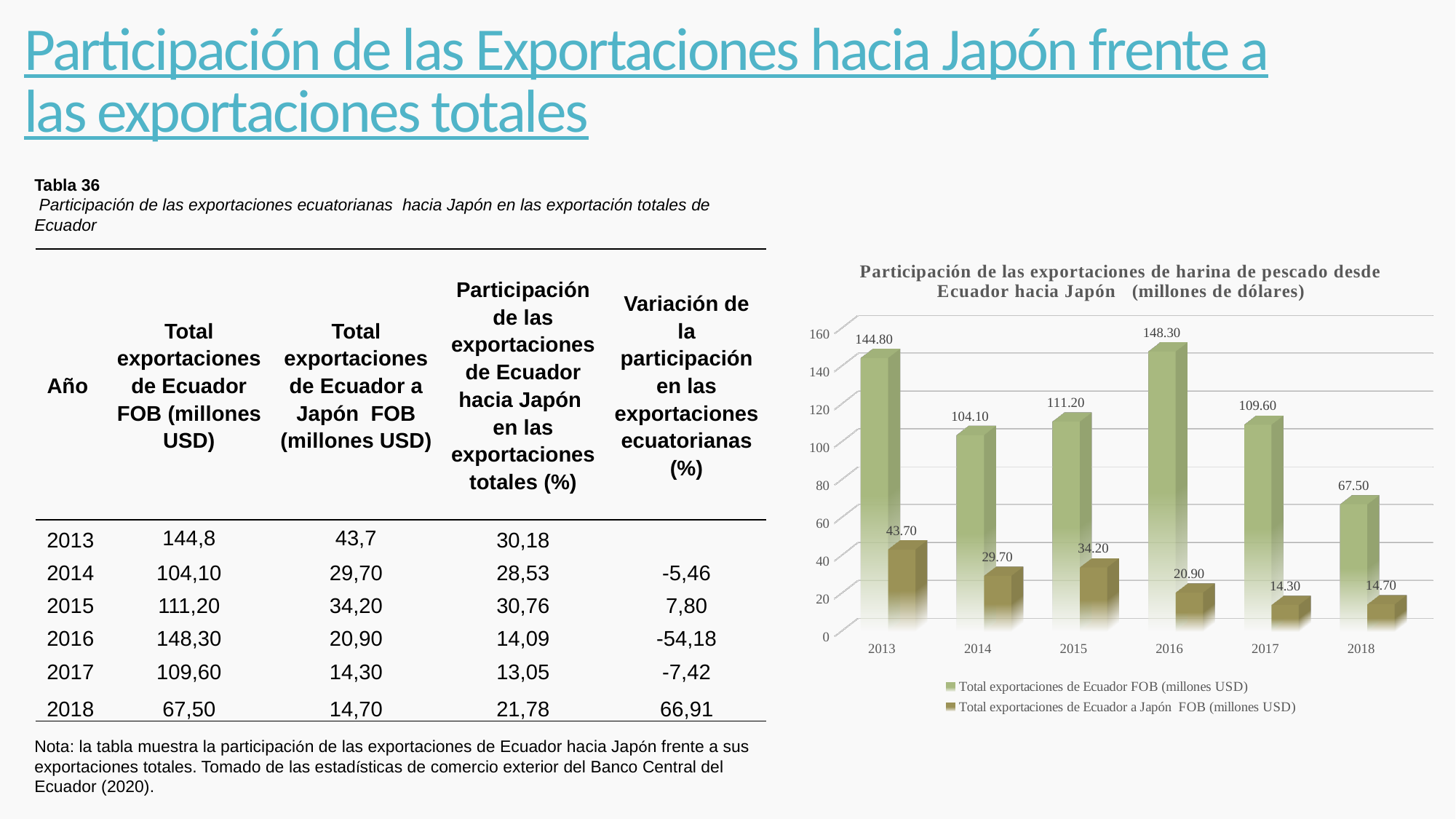

# Participación de las Exportaciones hacia Japón frente a las exportaciones totales
Tabla 36
 Participación de las exportaciones ecuatorianas  hacia Japón en las exportación totales de Ecuador

Nota: la tabla muestra la participación de las exportaciones de Ecuador hacia Japón frente a sus exportaciones totales. Tomado de las estadísticas de comercio exterior del Banco Central del Ecuador (2020).

[unsupported chart]

| Año | Total exportaciones de Ecuador FOB (millones USD) | Total exportaciones de Ecuador a Japón FOB (millones USD) | Participación de las exportaciones de Ecuador hacia Japón en las exportaciones totales (%) | Variación de la participación en las exportaciones ecuatorianas (%) |
| --- | --- | --- | --- | --- |
| 2013 | 144,8 | 43,7 | 30,18 |  |
| 2014 | 104,10 | 29,70 | 28,53 | -5,46 |
| 2015 | 111,20 | 34,20 | 30,76 | 7,80 |
| 2016 | 148,30 | 20,90 | 14,09 | -54,18 |
| 2017 | 109,60 | 14,30 | 13,05 | -7,42 |
| 2018 | 67,50 | 14,70 | 21,78 | 66,91 |